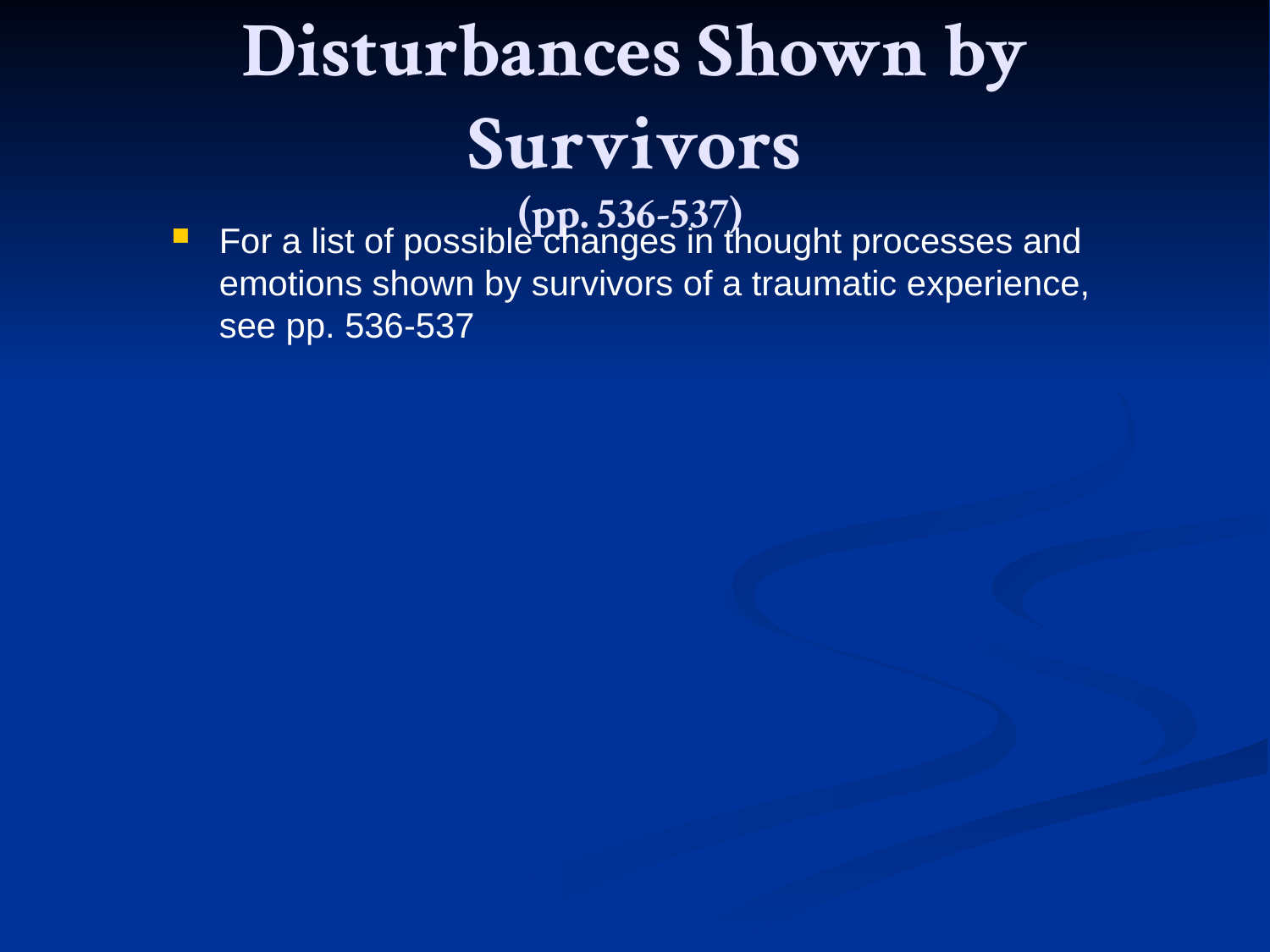

# Disturbances Shown by Survivors (pp. 536-537)
For a list of possible changes in thought processes and emotions shown by survivors of a traumatic experience, see pp. 536-537